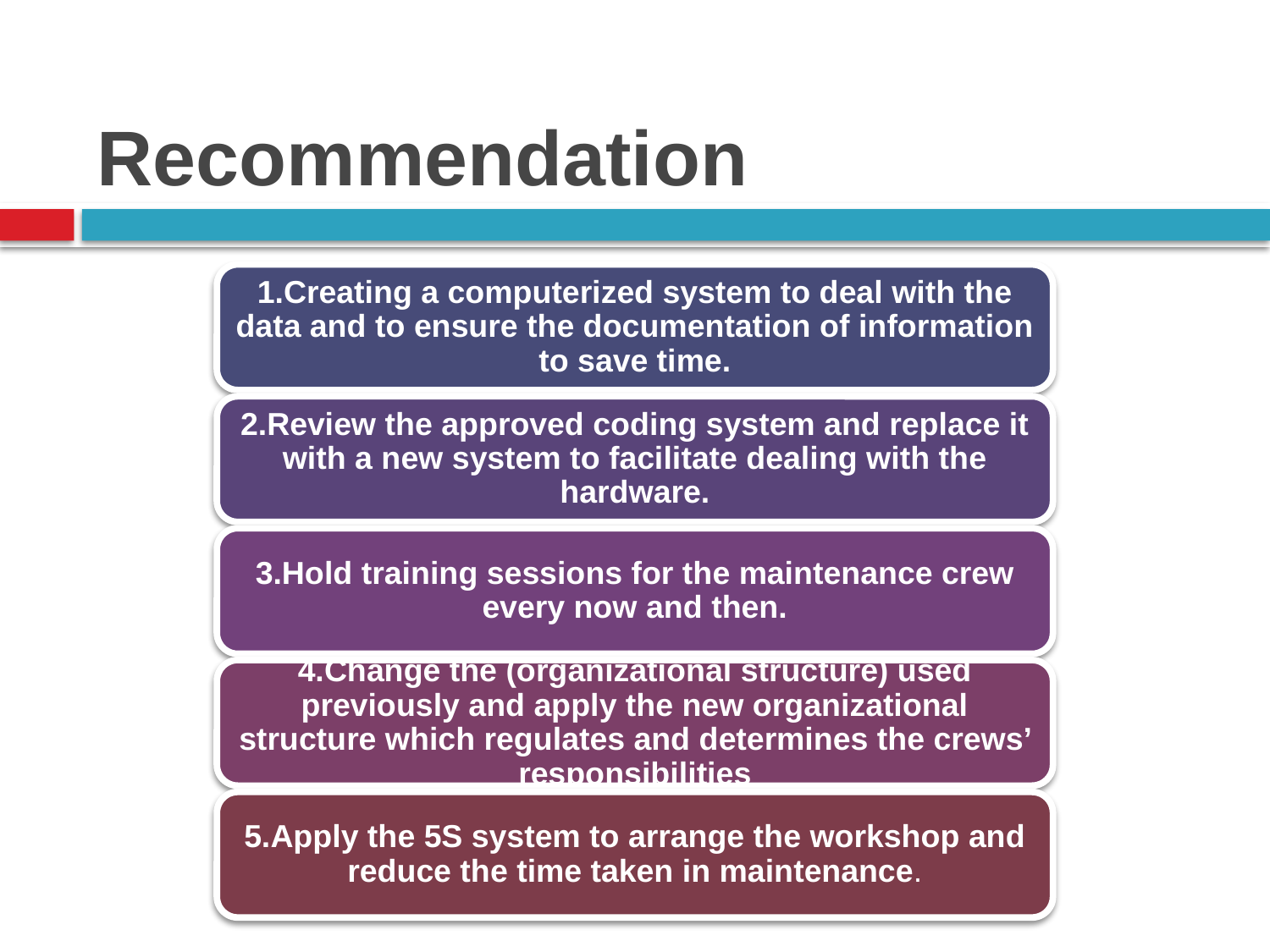

# Recommendation

1.Creating a computerized system to deal with the data and to ensure the documentation of information to save time.

2.Review the approved coding system and replace it with a new system to facilitate dealing with the hardware.

3.Hold training sessions for the maintenance crew every now and then.

4.Change the (organizational structure) used previously and apply the new organizational structure which regulates and determines the crews’ responsibilities

5.Apply the 5S system to arrange the workshop and reduce the time taken in maintenance.